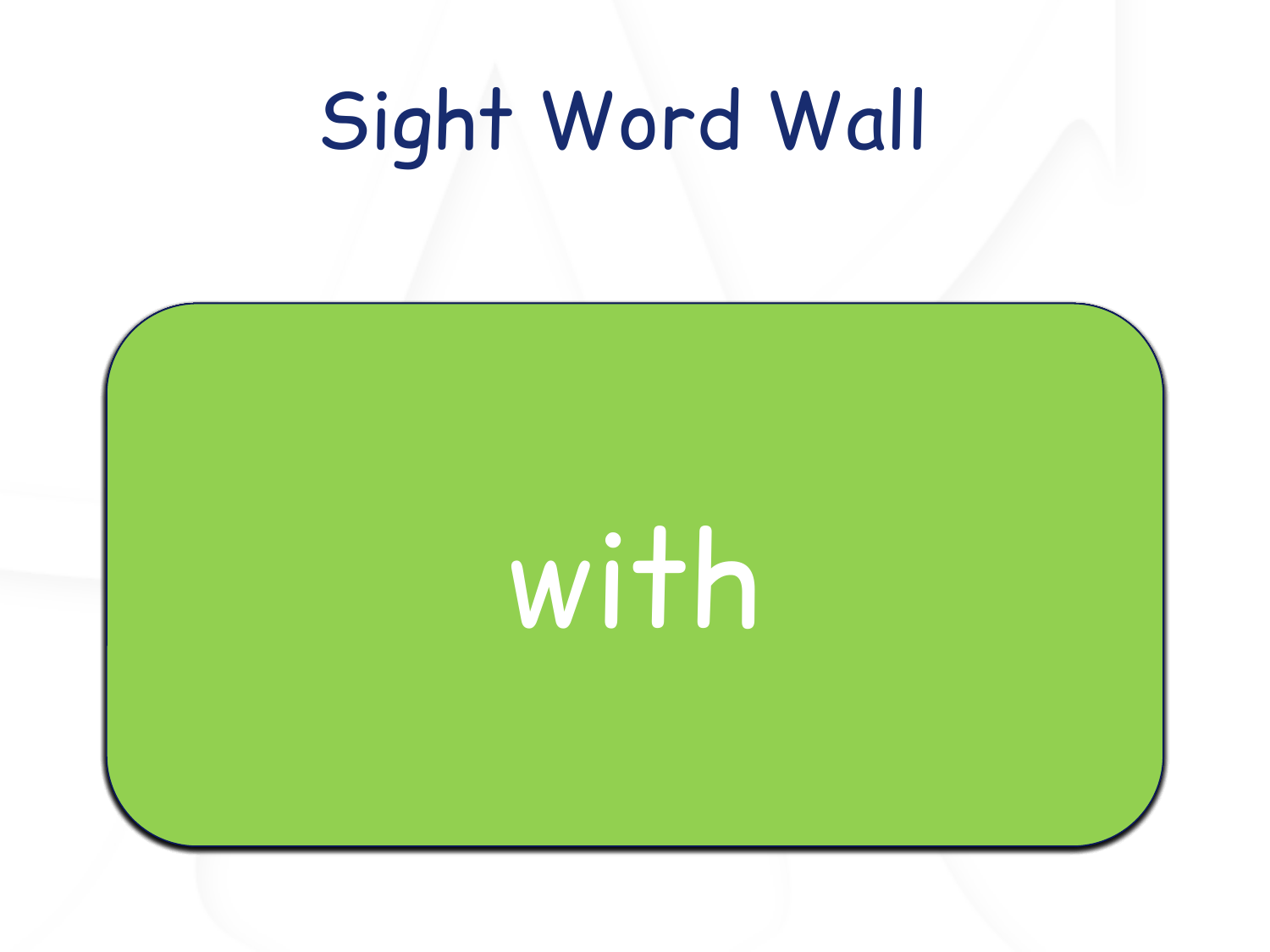

# Sight Word Wall
use
right
many
gave
around
both
don’t
their
with